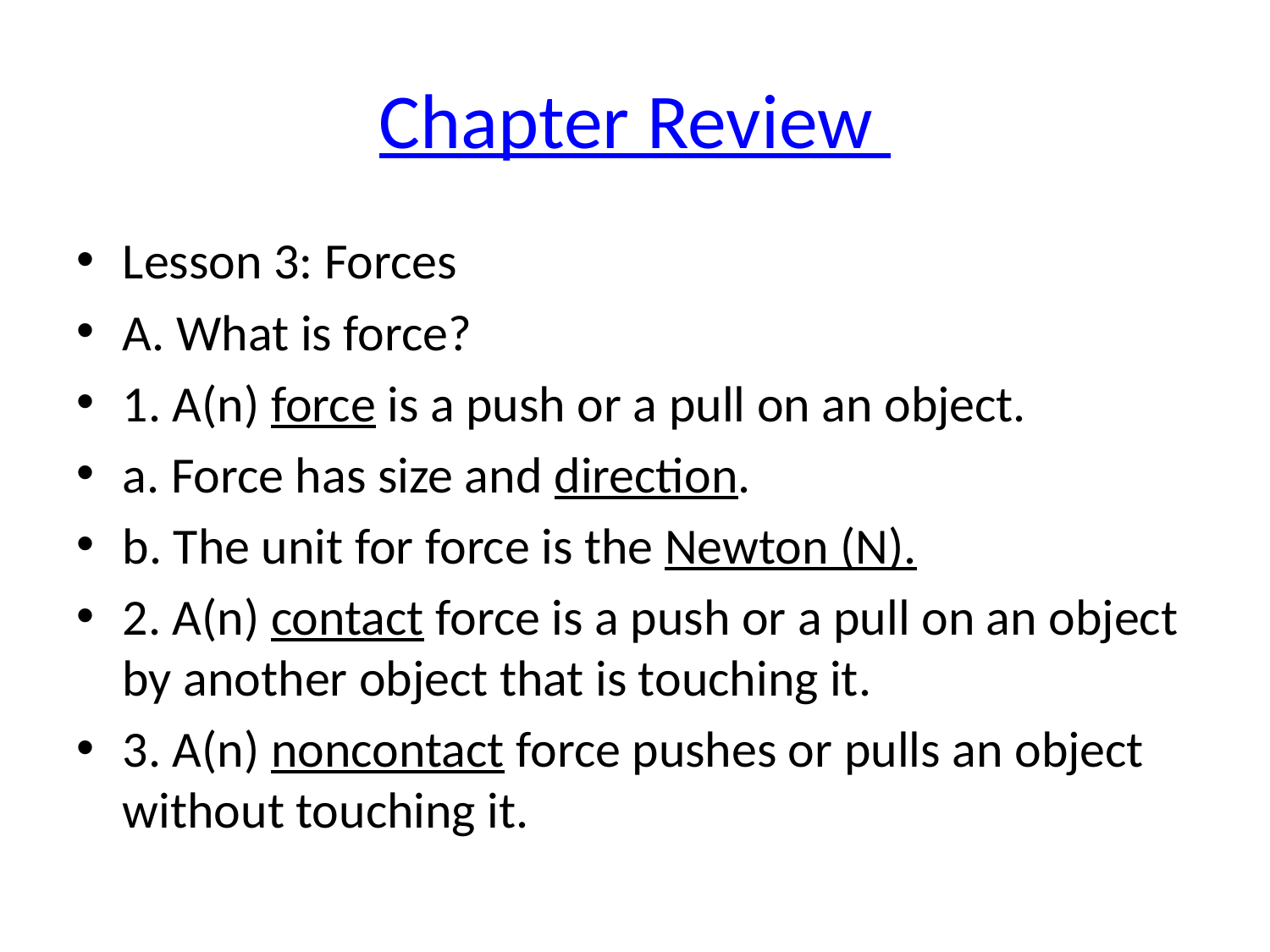

# Chapter Review
Lesson 3: Forces
A. What is force?
1. A(n) force is a push or a pull on an object.
a. Force has size and direction.
b. The unit for force is the Newton (N).
2. A(n) contact force is a push or a pull on an object by another object that is touching it.
3. A(n) noncontact force pushes or pulls an object without touching it.